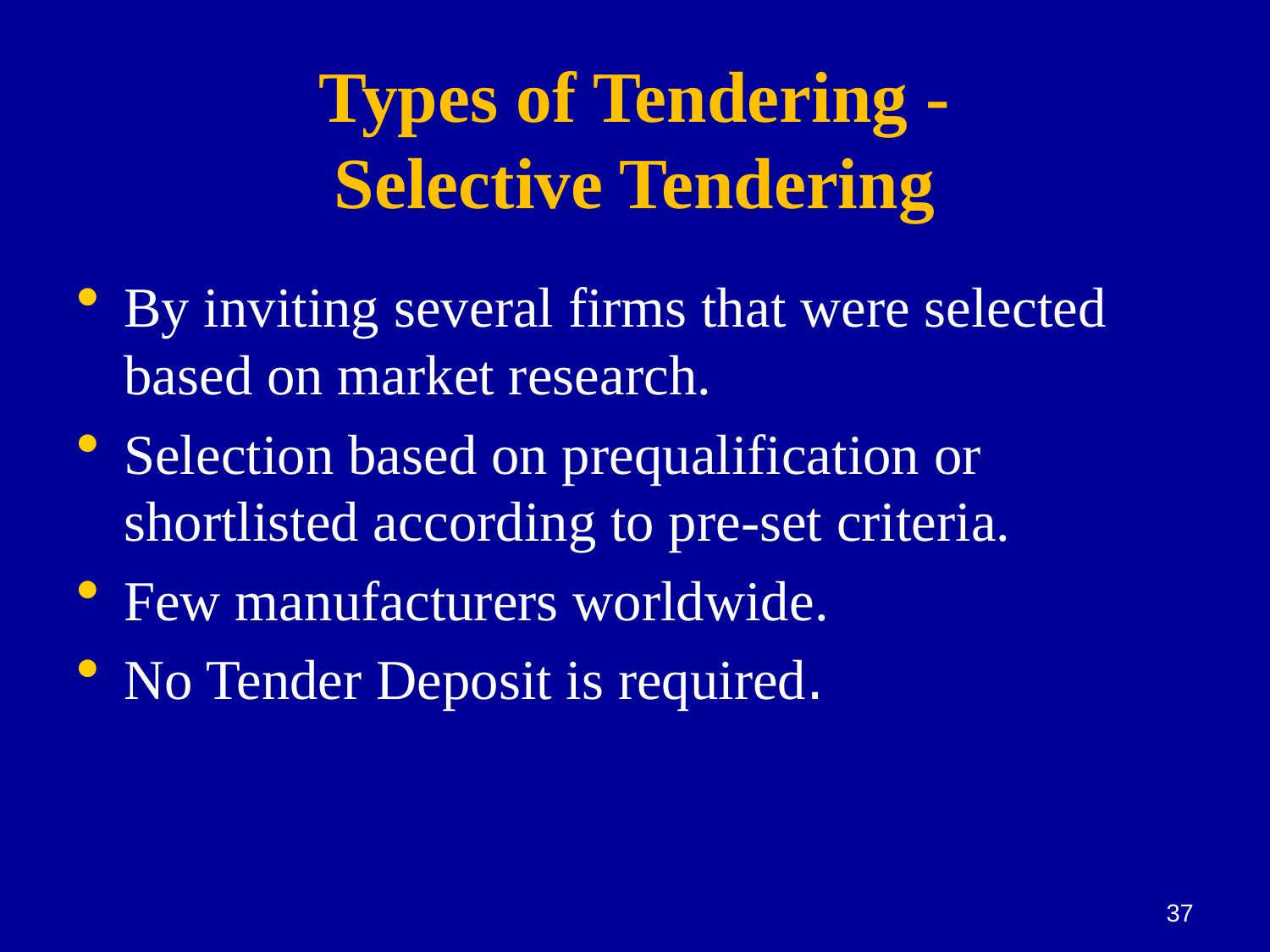

# Types of Tendering - Selective Tendering
By inviting several firms that were selected based on market research.
Selection based on prequalification or shortlisted according to pre-set criteria.
Few manufacturers worldwide.
No Tender Deposit is required.
37